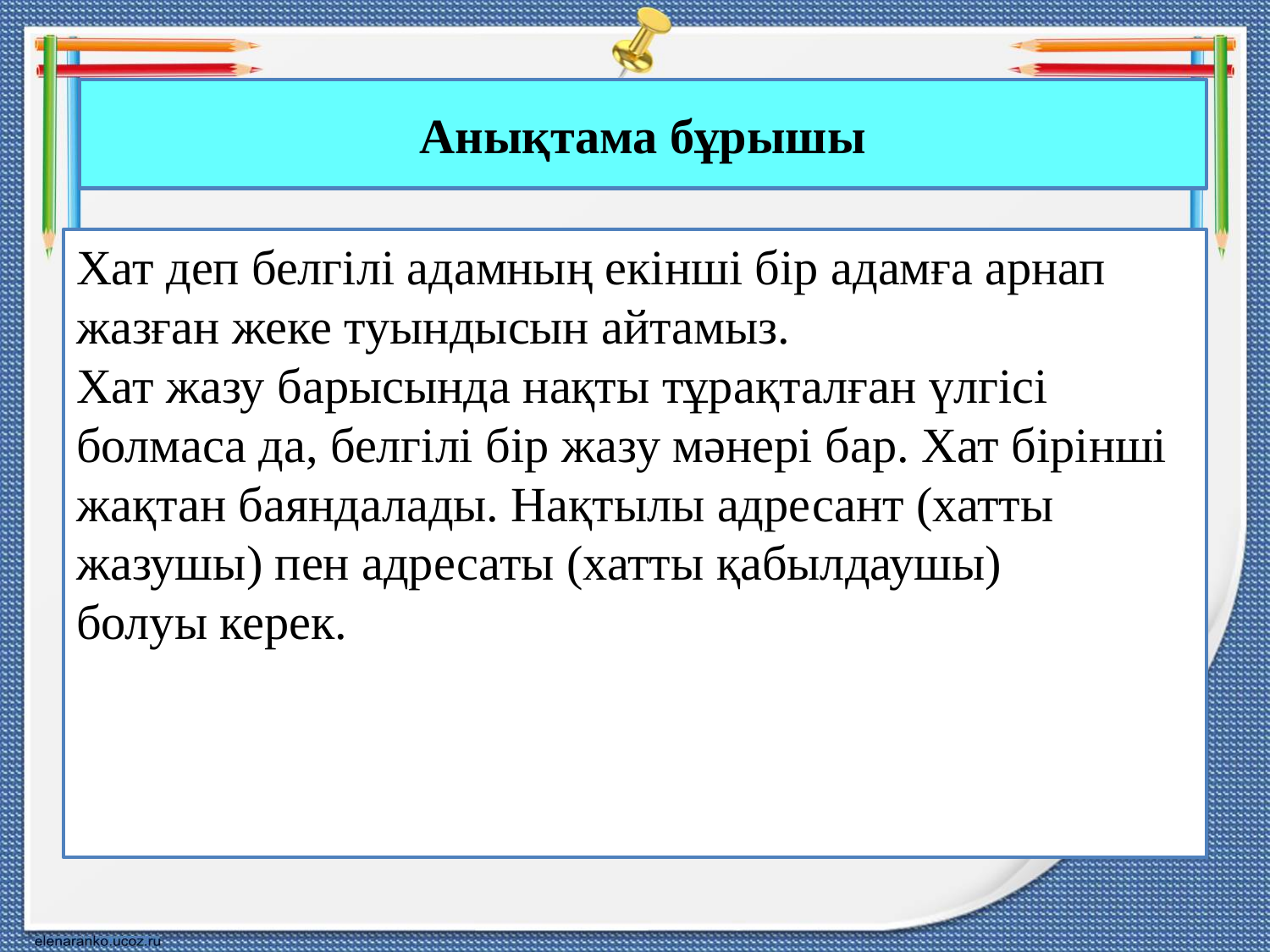

# Анықтама бұрышы
Хат деп белгілі адамның екінші бір адамға арнап жазған жеке туындысын айтамыз.
Хат жазу барысында нақты тұрақталған үлгісі болмаса да, белгілі бір жазу мәнері бар. Хат бірінші
жақтан баяндалады. Нақтылы адресант (хатты жазушы) пен адресаты (хатты қабылдаушы)
болуы керек.